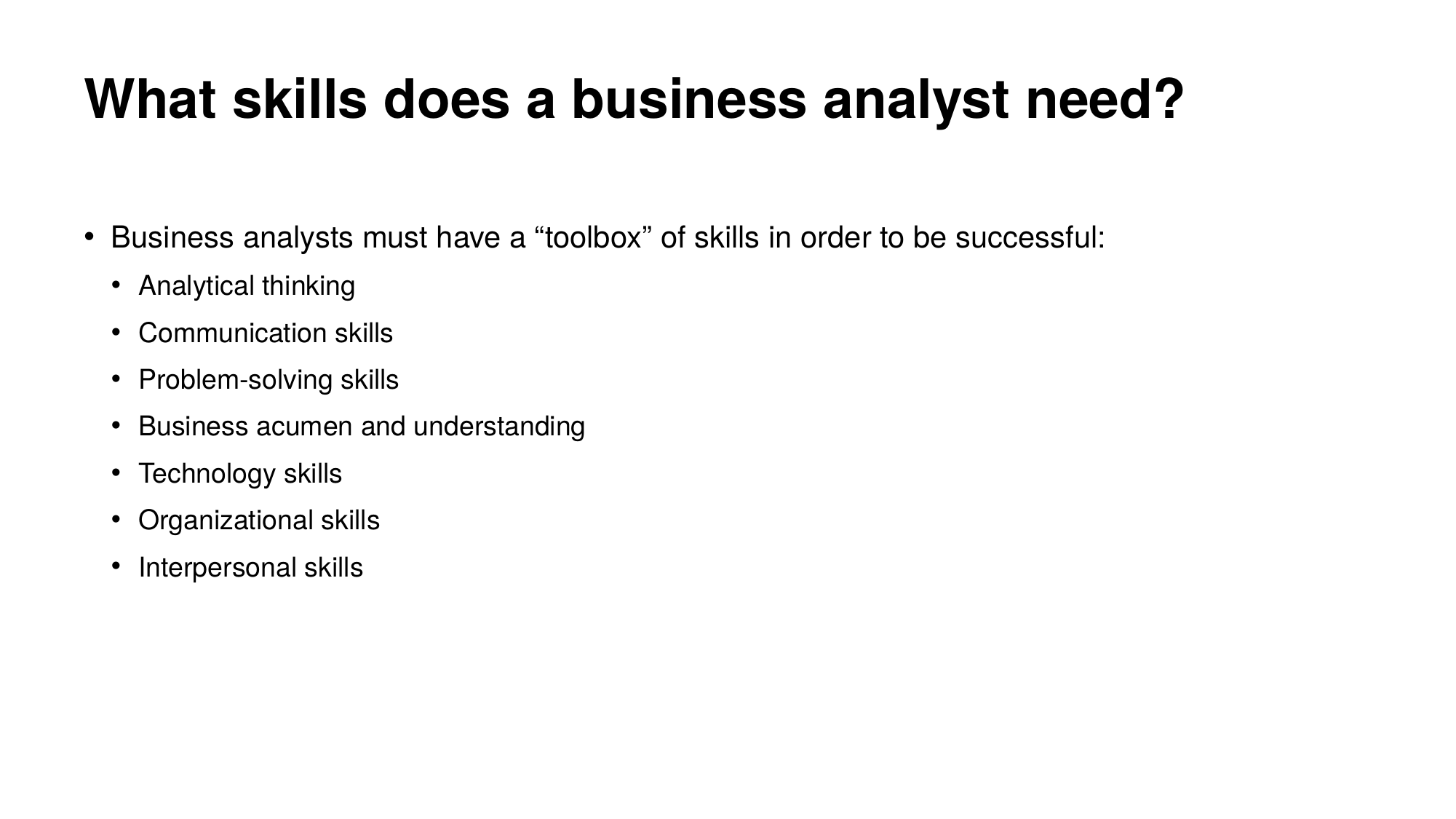

# What skills does a business analyst need?
Business analysts must have a “toolbox” of skills in order to be successful:
Analytical thinking
Communication skills
Problem-solving skills
Business acumen and understanding
Technology skills
Organizational skills
Interpersonal skills